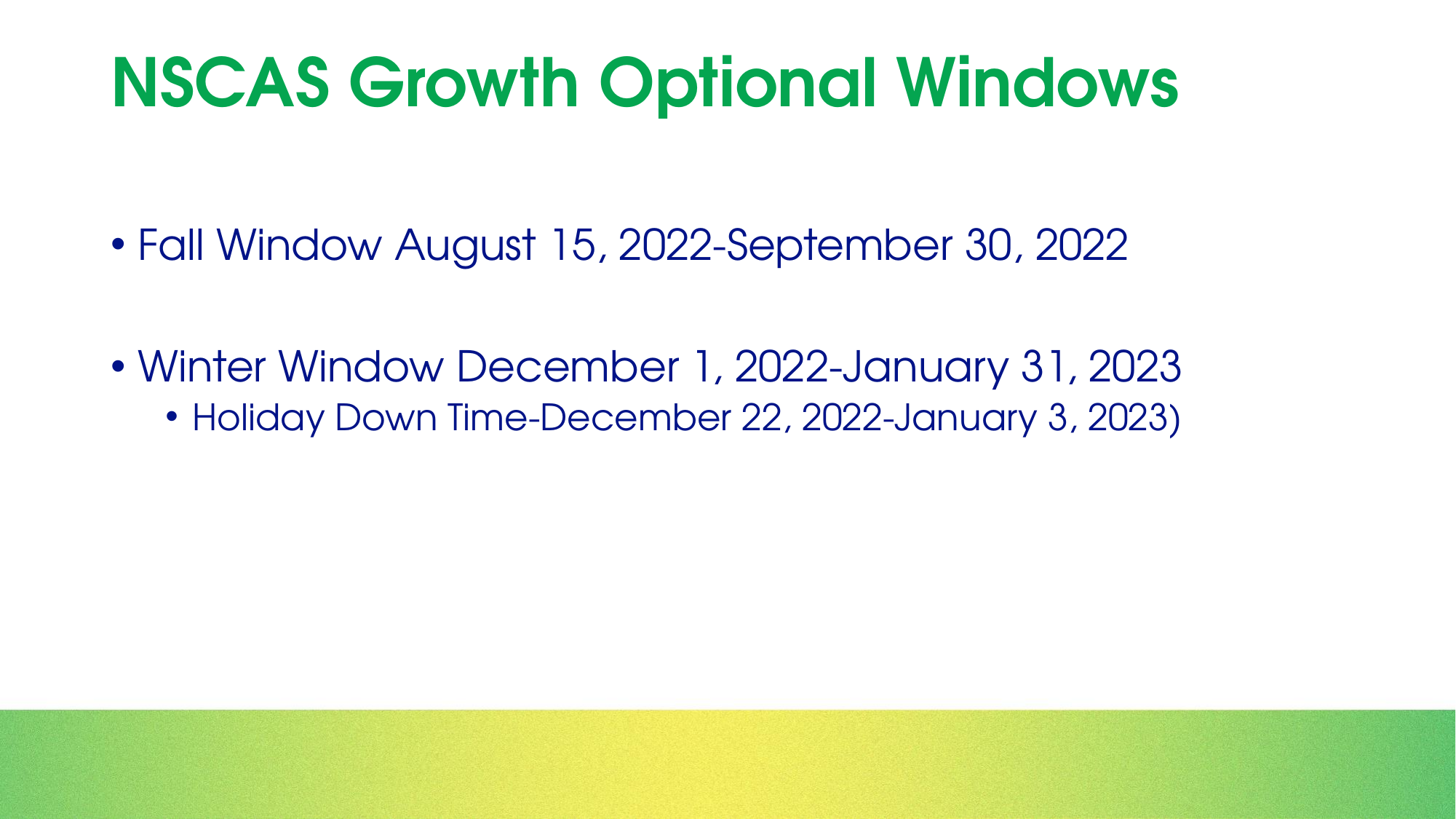

# NSCAS Growth Optional Windows
Fall Window August 15, 2022-September 30, 2022

Winter Window December 1, 2022-January 31, 2023
Holiday Down Time-December 22, 2022-January 3, 2023)